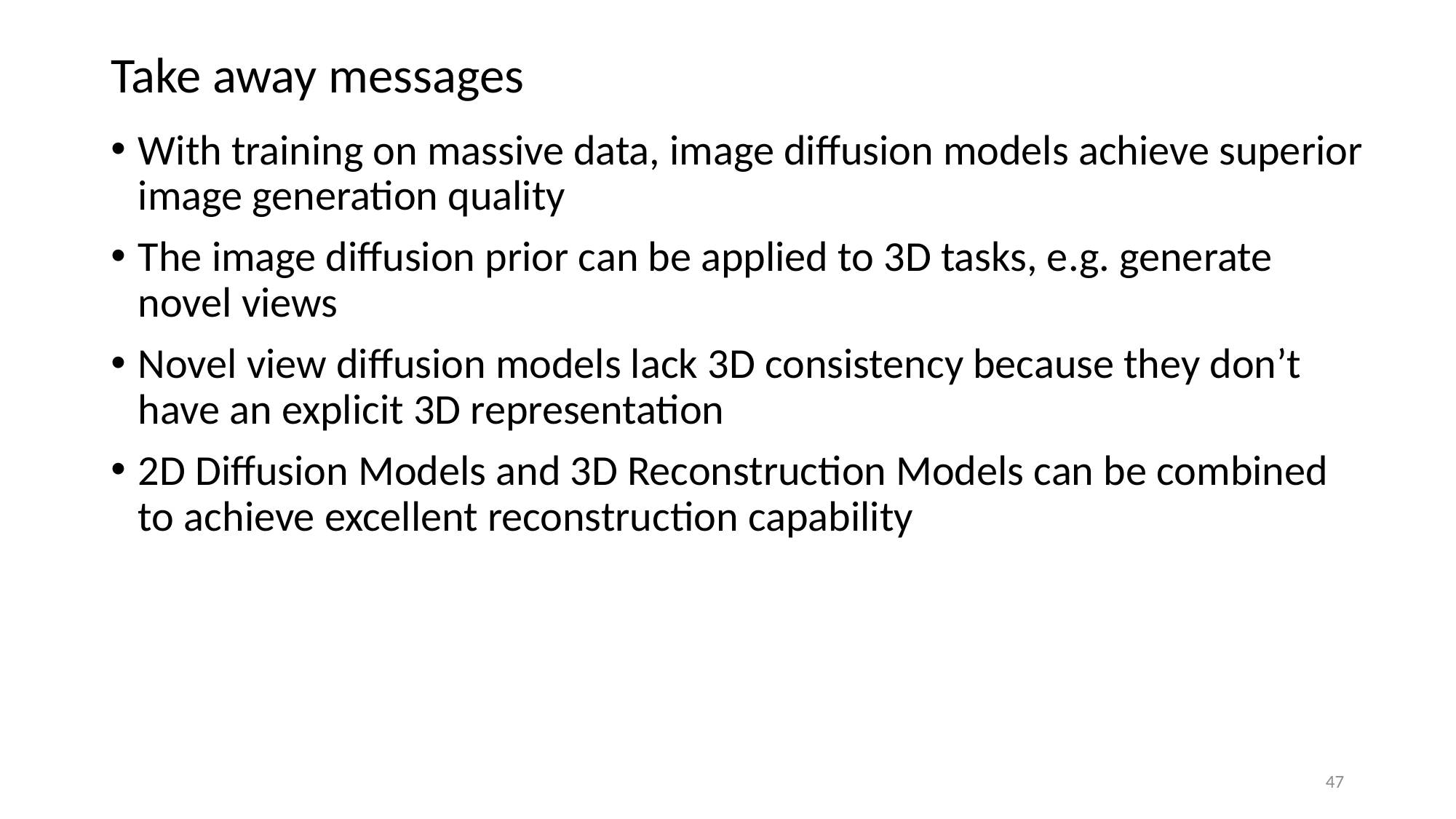

# Take away messages
With training on massive data, image diffusion models achieve superior image generation quality
The image diffusion prior can be applied to 3D tasks, e.g. generate novel views
Novel view diffusion models lack 3D consistency because they don’t have an explicit 3D representation
2D Diffusion Models and 3D Reconstruction Models can be combined to achieve excellent reconstruction capability

47